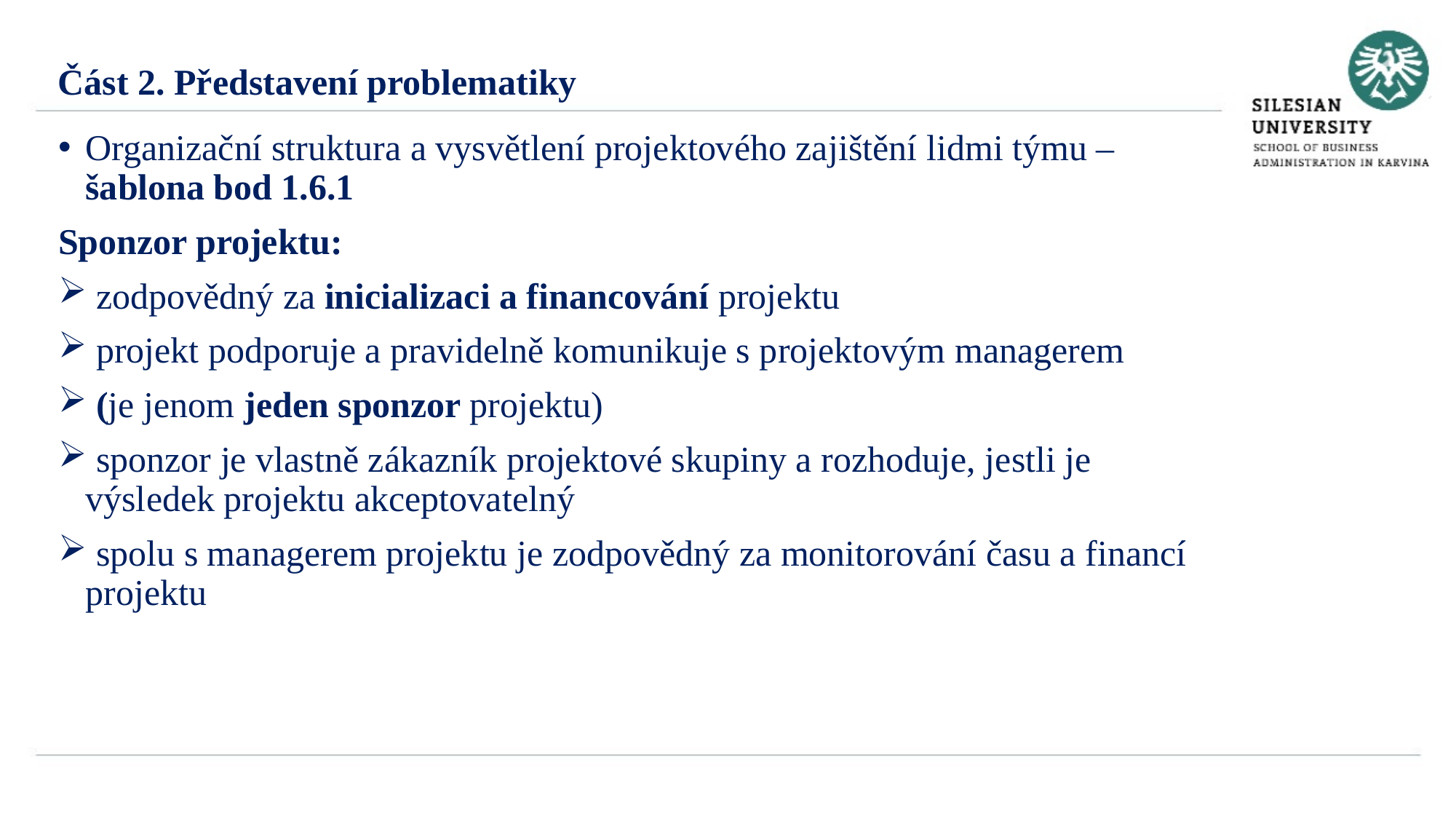

Část 2. Představení problematiky
Organizační struktura a vysvětlení projektového zajištění lidmi týmu – šablona bod 1.6.1
Sponzor projektu:
 zodpovědný za inicializaci a financování projektu
 projekt podporuje a pravidelně komunikuje s projektovým managerem
 (je jenom jeden sponzor projektu)
 sponzor je vlastně zákazník projektové skupiny a rozhoduje, jestli je výsledek projektu akceptovatelný
 spolu s managerem projektu je zodpovědný za monitorování času a financí projektu